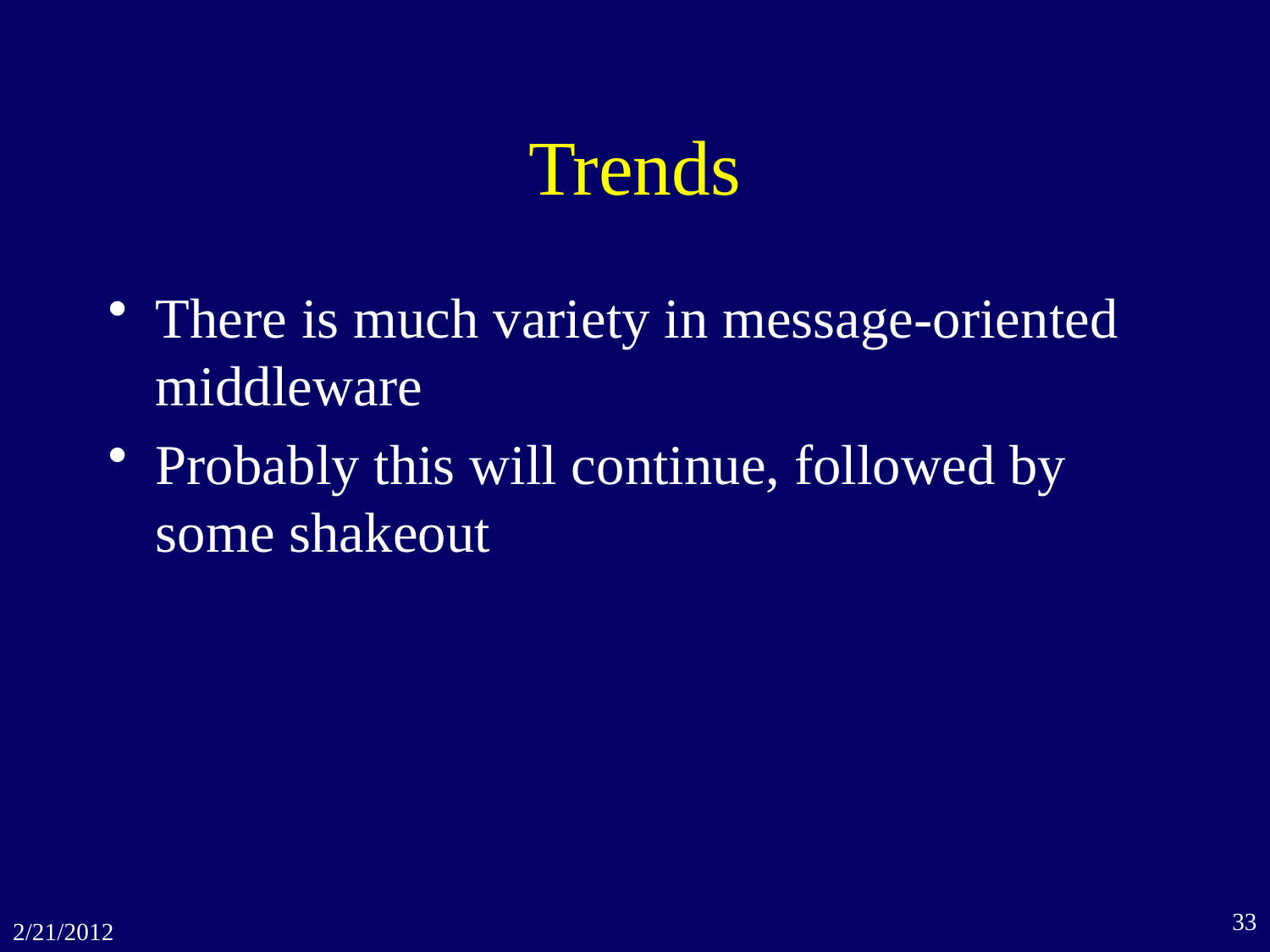

# Trends
There is much variety in message-oriented middleware
Probably this will continue, followed by some shakeout
33
2/21/2012